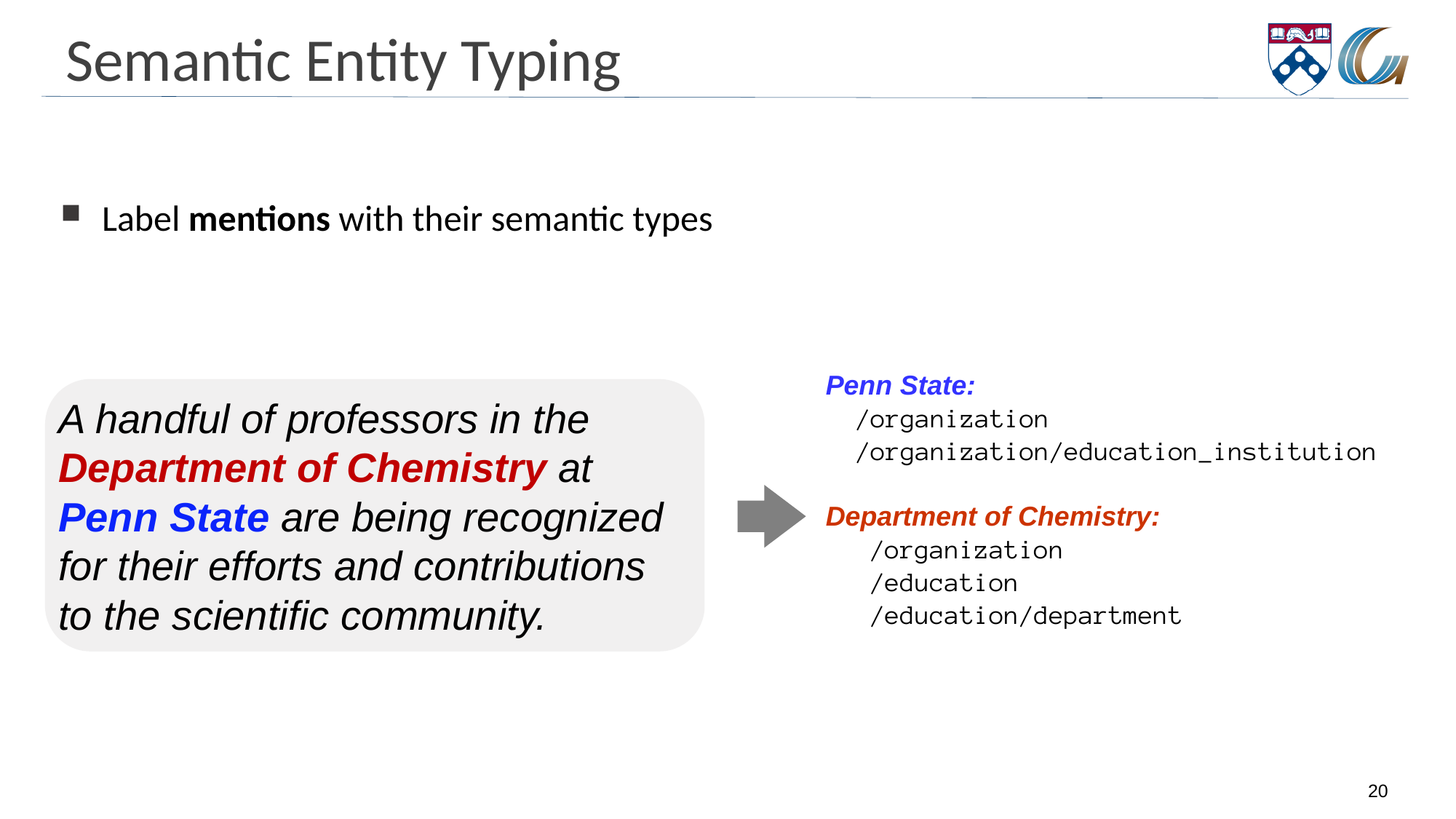

# Semantic Entity Typing
Label mentions with their semantic types

Penn State:
    /organization
    /organization/education_institution

Department of Chemistry:
   /organization
   /education
   /education/department

A handful of professors in the Department of Chemistry at Penn State are being recognized for their efforts and contributions to the scientific community.

20